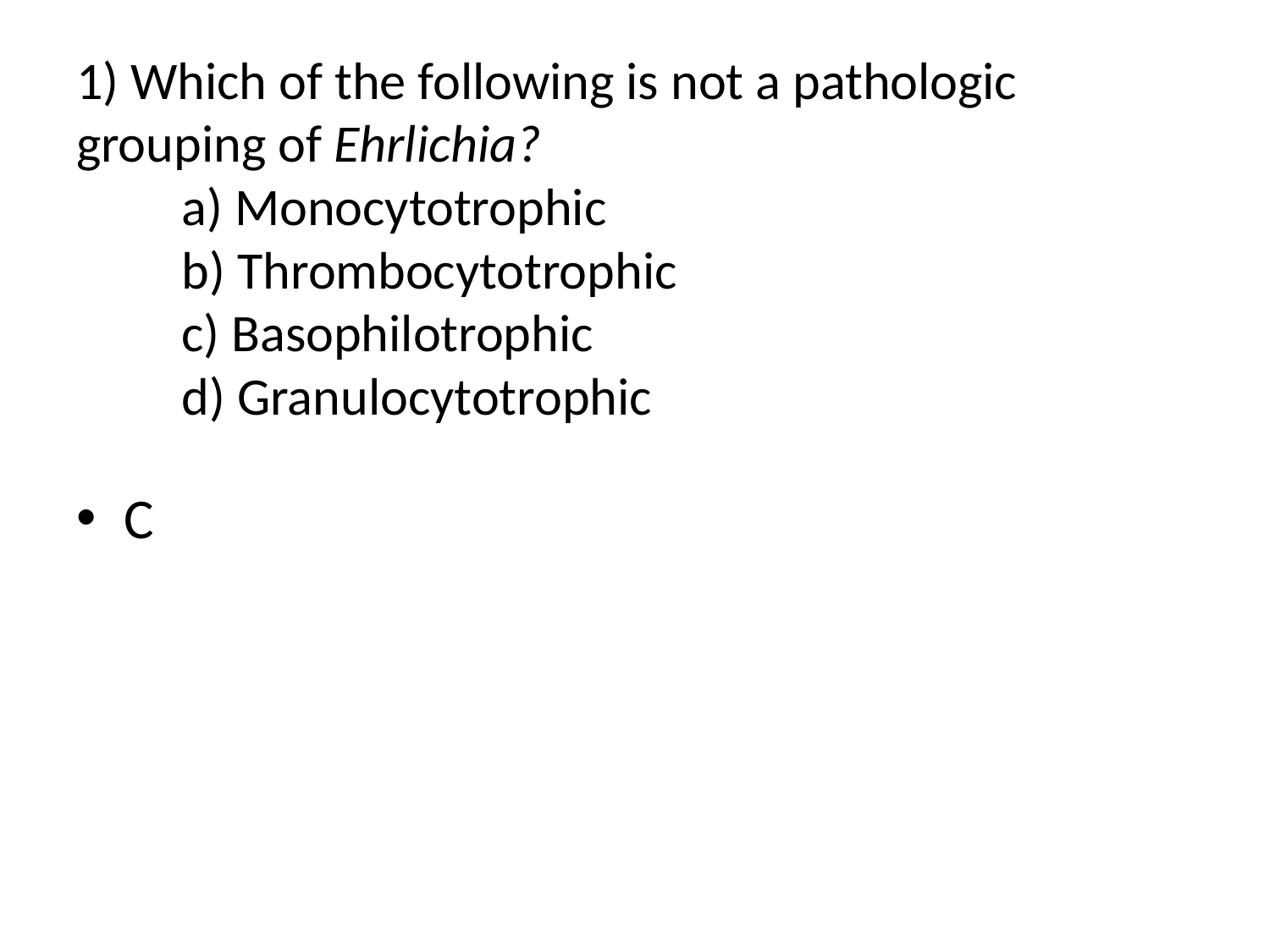

# 1) Which of the following is not a pathologic grouping of Ehrlichia? a) Monocytotrophic b) Thrombocytotrophic c) Basophilotrophic d) Granulocytotrophic
C